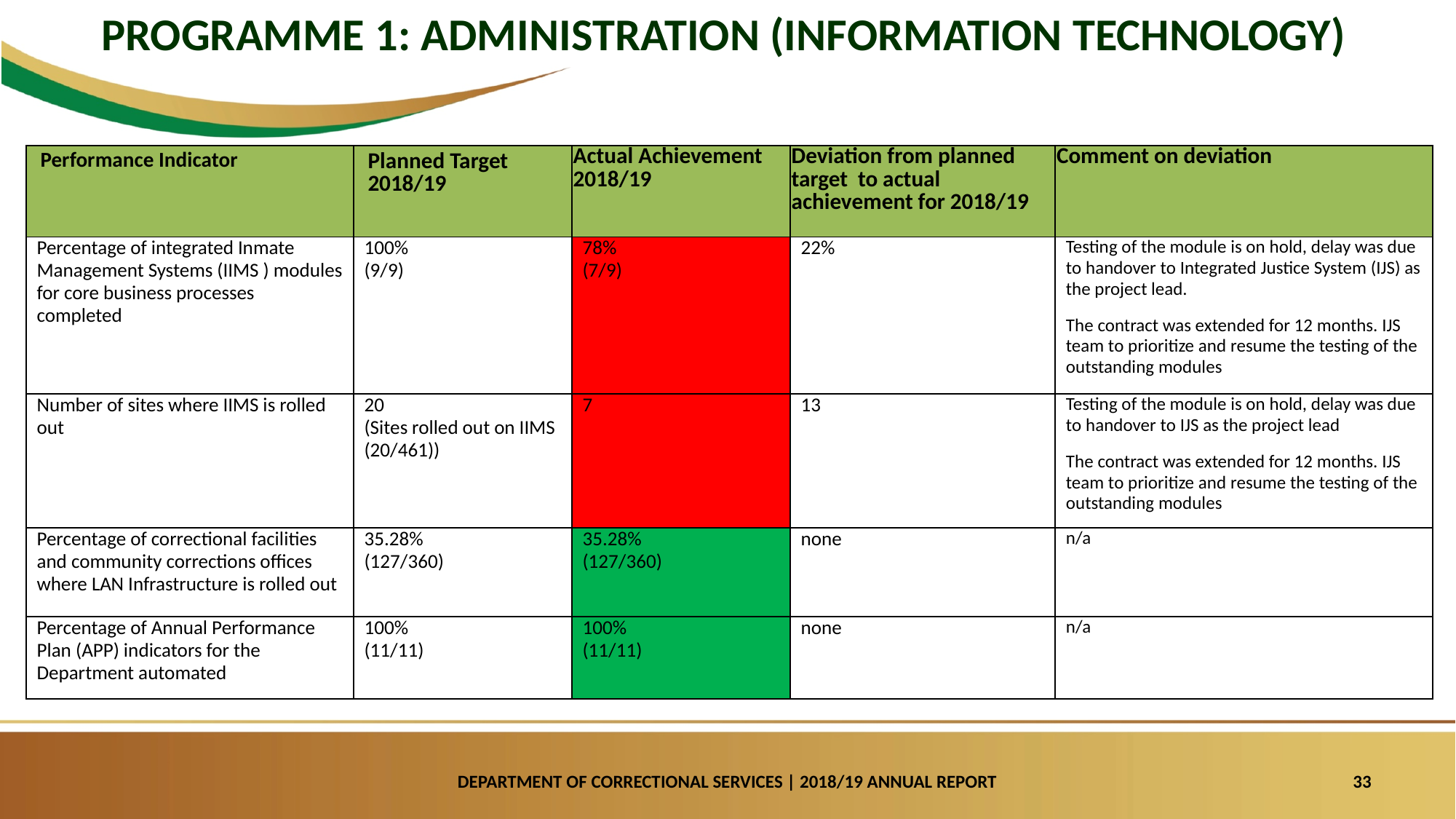

PROGRAMME 1: ADMINISTRATION (INFORMATION TECHNOLOGY)
| Performance Indicator | Planned Target 2018/19 | Actual Achievement 2018/19 | Deviation from planned target to actual achievement for 2018/19 | Comment on deviation |
| --- | --- | --- | --- | --- |
| Percentage of integrated Inmate Management Systems (IIMS ) modules for core business processes completed | 100% (9/9) | 78% (7/9) | 22% | Testing of the module is on hold, delay was due to handover to Integrated Justice System (IJS) as the project lead. The contract was extended for 12 months. IJS team to prioritize and resume the testing of the outstanding modules |
| Number of sites where IIMS is rolled out | 20 (Sites rolled out on IIMS (20/461)) | 7 | 13 | Testing of the module is on hold, delay was due to handover to IJS as the project lead The contract was extended for 12 months. IJS team to prioritize and resume the testing of the outstanding modules |
| Percentage of correctional facilities and community corrections offices where LAN Infrastructure is rolled out | 35.28% (127/360) | 35.28% (127/360) | none | n/a |
| Percentage of Annual Performance Plan (APP) indicators for the Department automated | 100% (11/11) | 100% (11/11) | none | n/a |
DEPARTMENT OF CORRECTIONAL SERVICES | 2018/19 ANNUAL REPORT
33